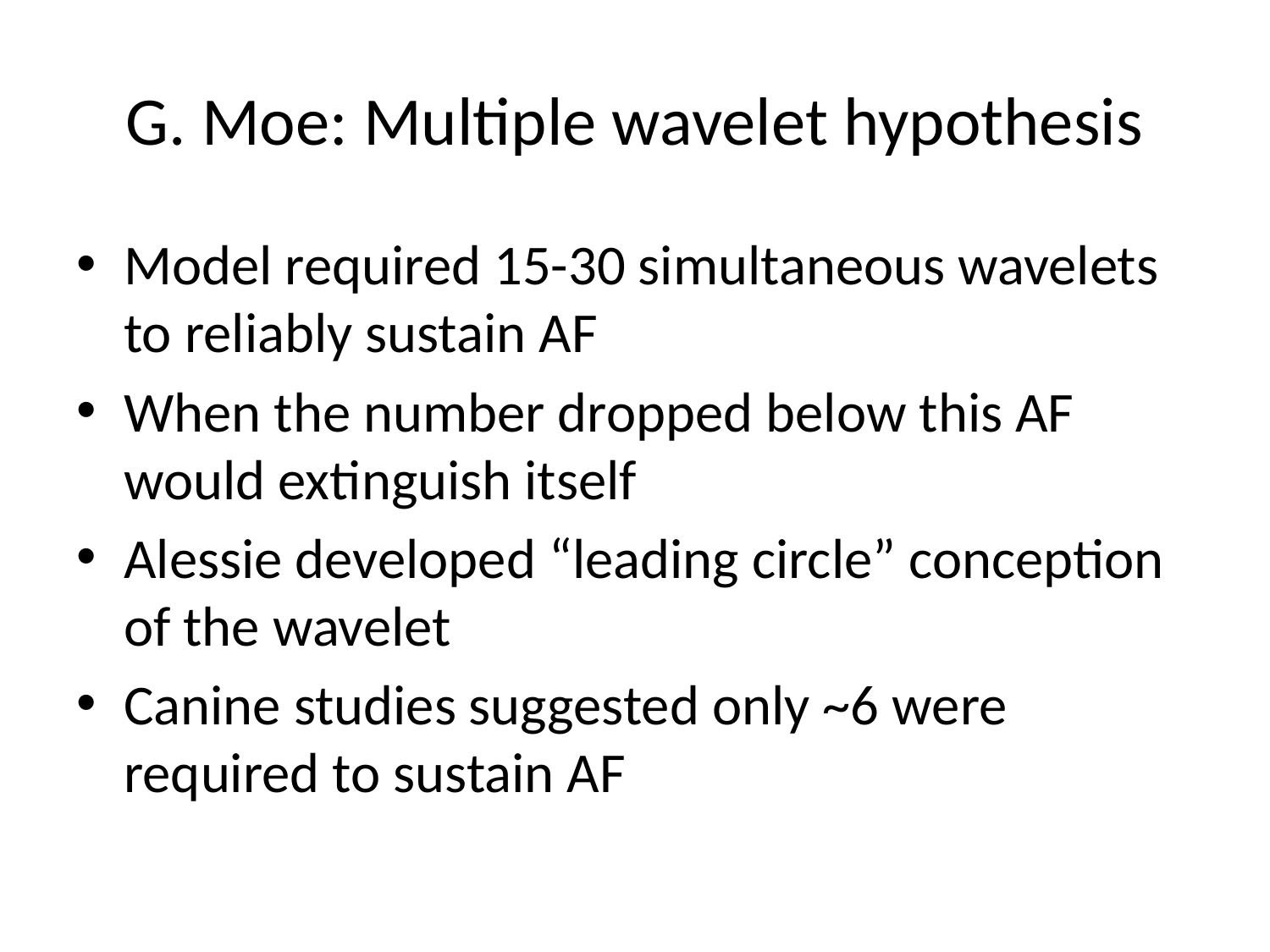

# G. Moe: Multiple wavelet hypothesis
Model required 15-30 simultaneous wavelets to reliably sustain AF
When the number dropped below this AF would extinguish itself
Alessie developed “leading circle” conception of the wavelet
Canine studies suggested only ~6 were required to sustain AF